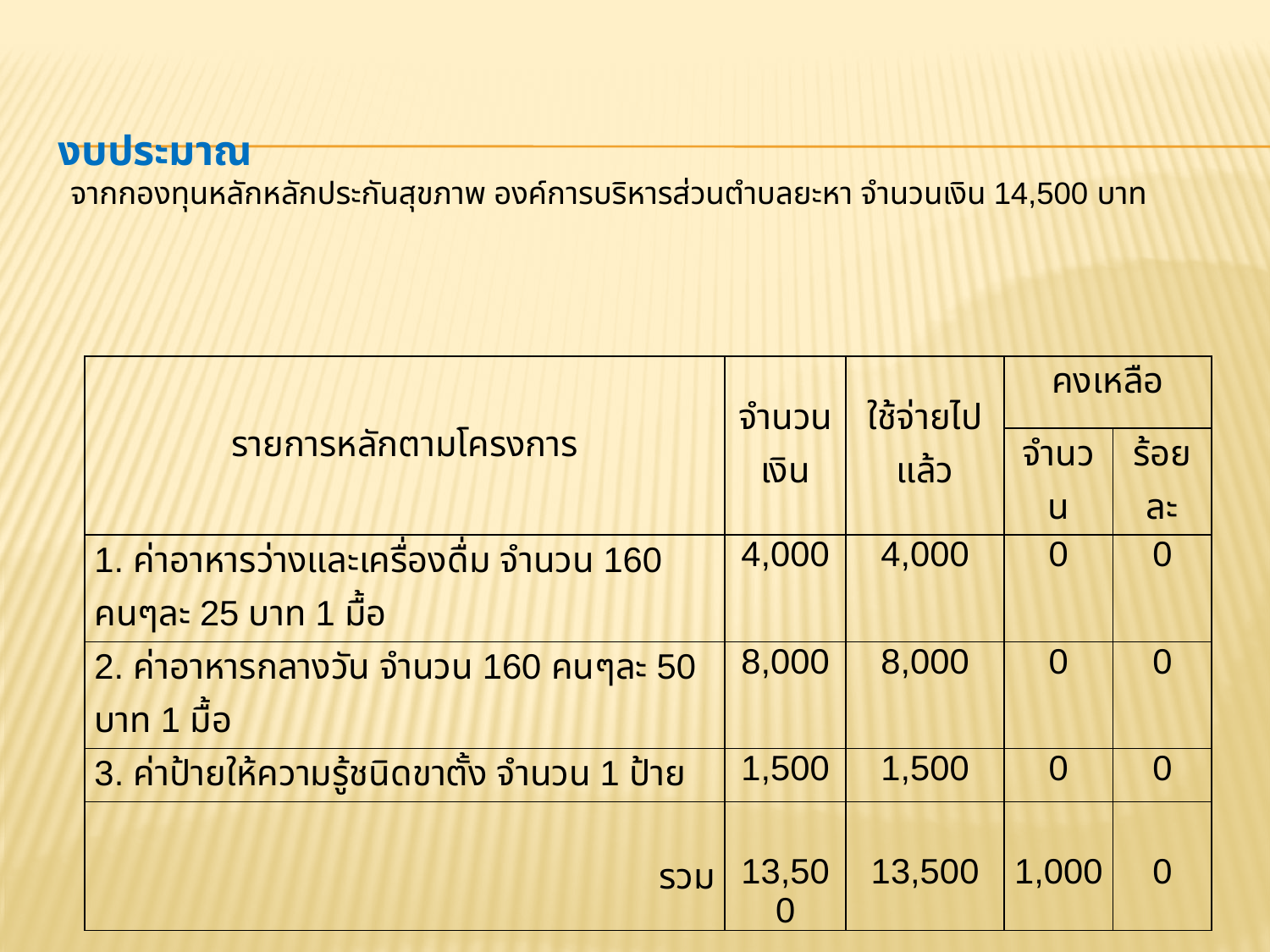

# งบประมาณ จากกองทุนหลักหลักประกันสุขภาพ องค์การบริหารส่วนตำบลยะหา จำนวนเงิน 14,500 บาท
| รายการหลักตามโครงการ | จำนวนเงิน | ใช้จ่ายไปแล้ว | คงเหลือ |  |
| --- | --- | --- | --- | --- |
|  |  |  | จำนวน | ร้อยละ |
| 1. ค่าอาหารว่างและเครื่องดื่ม จำนวน 160 คนๆละ 25 บาท 1 มื้อ | 4,000 | 4,000 | 0 | 0 |
| 2. ค่าอาหารกลางวัน จำนวน 160 คนๆละ 50 บาท 1 มื้อ | 8,000 | 8,000 | 0 | 0 |
| 3. ค่าป้ายให้ความรู้ชนิดขาตั้ง จำนวน 1 ป้าย | 1,500 | 1,500 | 0 | 0 |
| รวม | 13,500 | 13,500 | 1,000 | 0 |